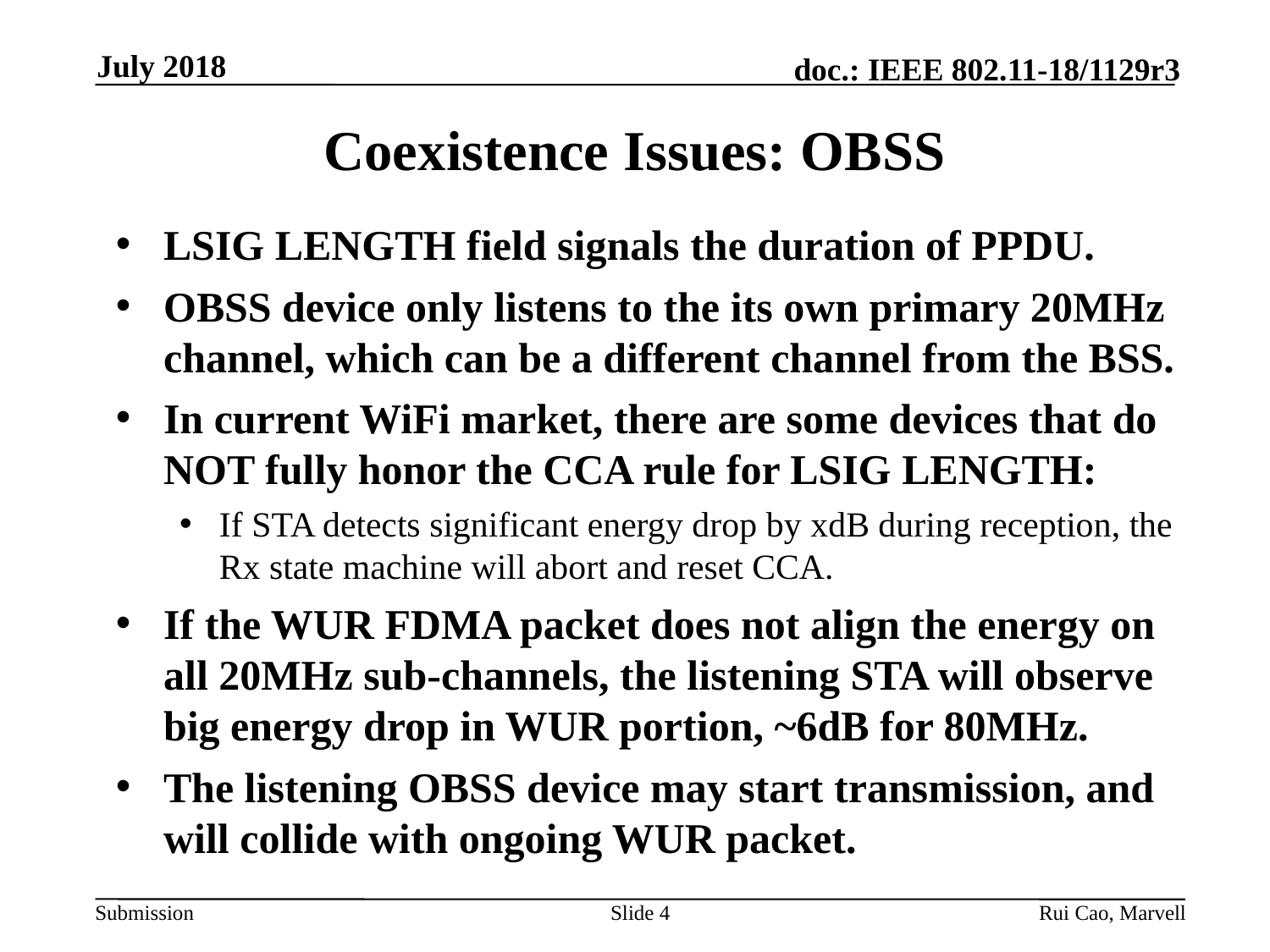

July 2018
# Coexistence Issues: OBSS
LSIG LENGTH field signals the duration of PPDU.
OBSS device only listens to the its own primary 20MHz channel, which can be a different channel from the BSS.
In current WiFi market, there are some devices that do NOT fully honor the CCA rule for LSIG LENGTH:
If STA detects significant energy drop by xdB during reception, the Rx state machine will abort and reset CCA.
If the WUR FDMA packet does not align the energy on all 20MHz sub-channels, the listening STA will observe big energy drop in WUR portion, ~6dB for 80MHz.
The listening OBSS device may start transmission, and will collide with ongoing WUR packet.
Slide 4
Rui Cao, Marvell